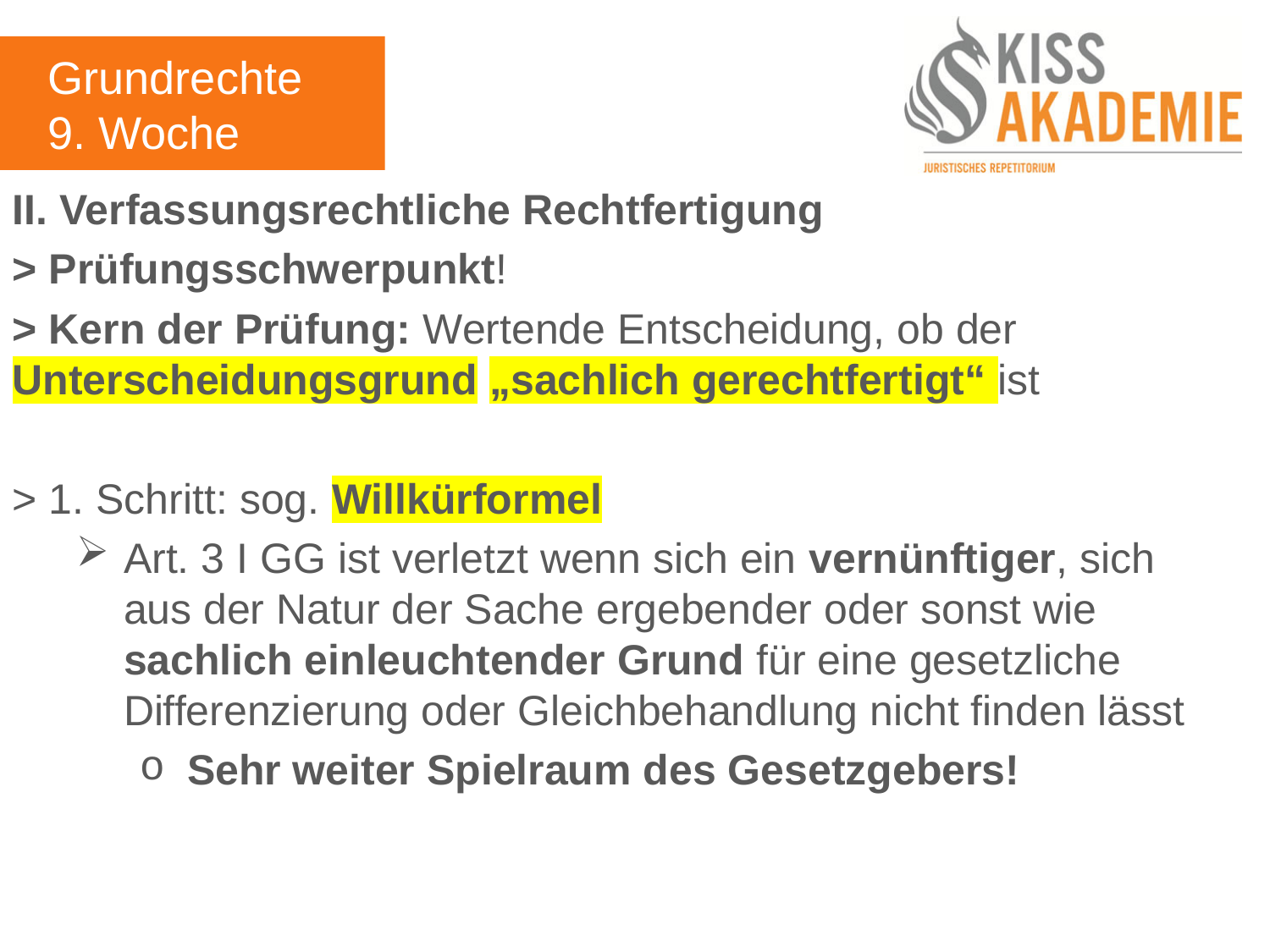

Grundrechte
9. Woche
II. Verfassungsrechtliche Rechtfertigung
> Prüfungsschwerpunkt!
> Kern der Prüfung: Wertende Entscheidung, ob der Unterscheidungsgrund „sachlich gerechtfertigt“ ist

> 1. Schritt: sog. Willkürformel
Art. 3 I GG ist verletzt wenn sich ein vernünftiger, sich aus der Natur der Sache ergebender oder sonst wie sachlich einleuchtender Grund für eine gesetzliche Differenzierung oder Gleichbehandlung nicht finden lässt
Sehr weiter Spielraum des Gesetzgebers!